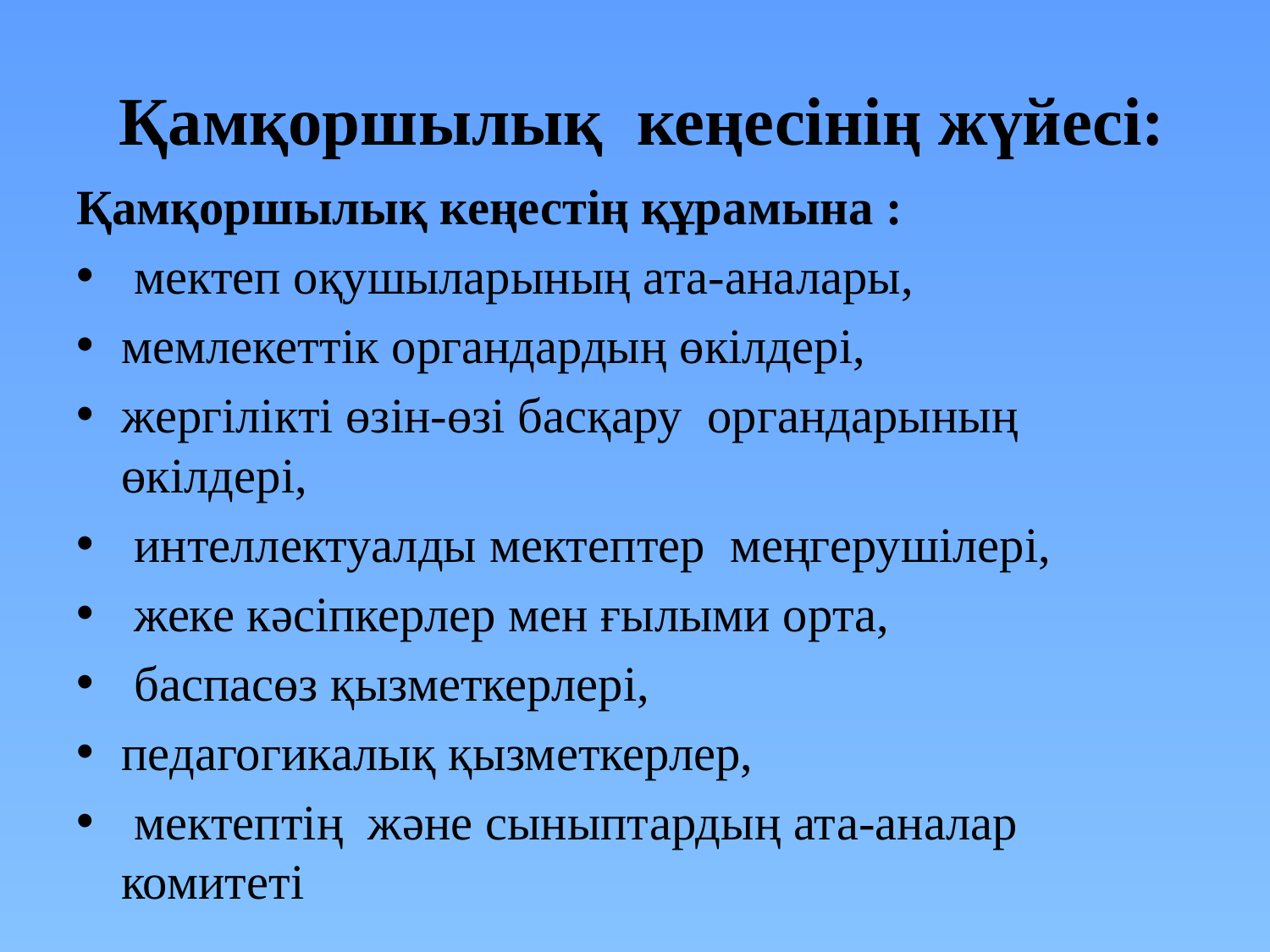

# Қамқоршылық  кеңесінің жүйесі:
Қамқоршылық кеңестің құрамына :
 мектеп оқушыларының ата-аналары,
мемлекеттік органдардың өкілдері,
жергілікті өзін-өзі басқару  органдарының өкілдері,
 интеллектуалды мектептер  меңгерушілері,
 жеке кәсіпкерлер мен ғылыми орта,
 баспасөз қызметкерлері,
педагогикалық қызметкерлер,
 мектептің  және сыныптардың ата-аналар комитеті